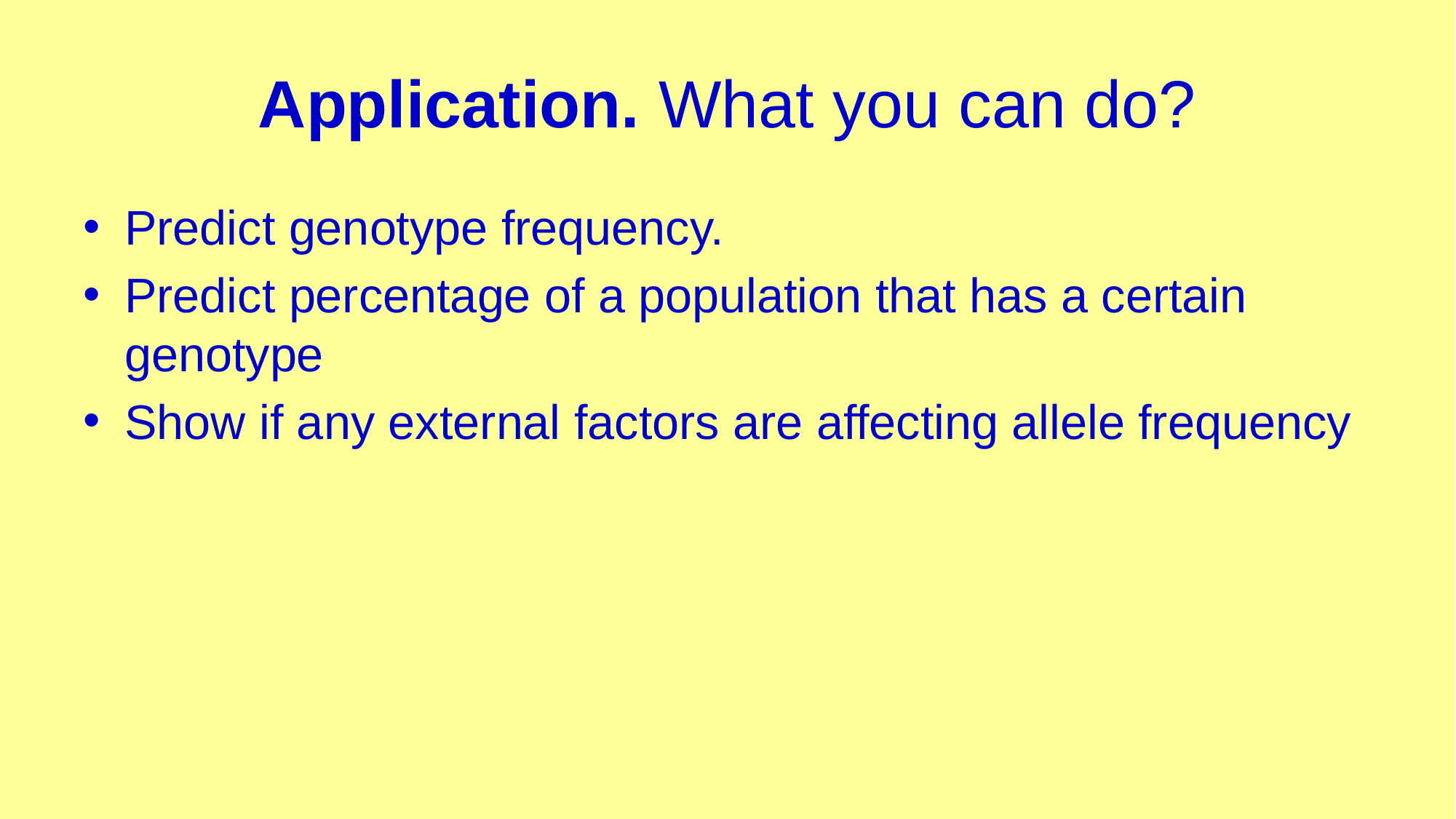

# Application. What you can do?
Predict genotype frequency.
Predict percentage of a population that has a certain genotype
Show if any external factors are affecting allele frequency